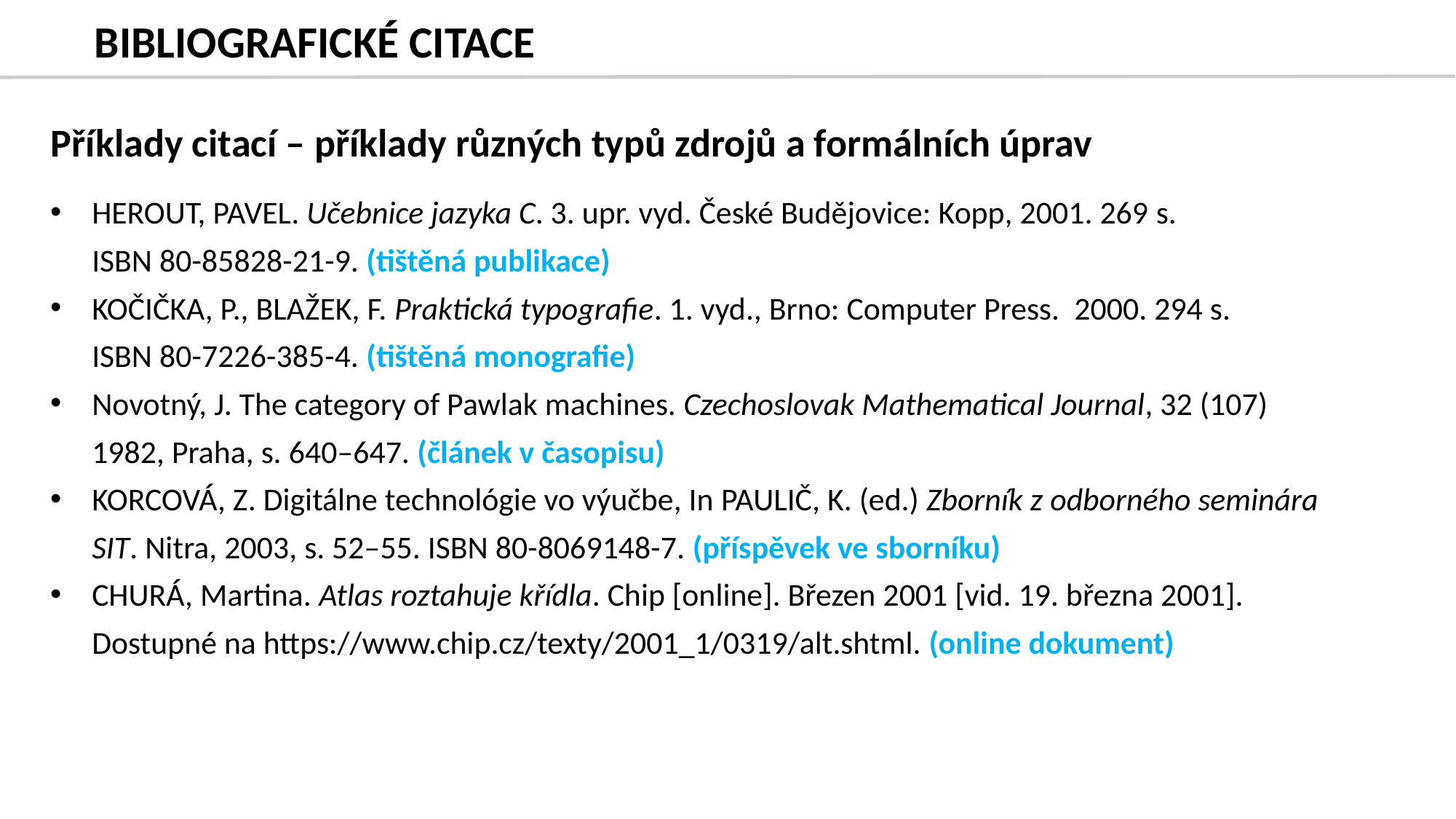

# BIBLIOGRAFICKÉ CITACE
Příklady citací – příklady různých typů zdrojů a formálních úprav
Herout, Pavel. Učebnice jazyka C. 3. upr. vyd. České Budějovice: Kopp, 2001. 269 s.
ISBN 80-85828-21-9. (tištěná publikace)
KOČIČKA, P., BLAŽEK, F. Praktická typografie. 1. vyd., Brno: Computer Press.  2000. 294 s.
ISBN 80-7226-385-4. (tištěná monografie)
Novotný, J. The category of Pawlak machines. Czechoslovak Mathematical Journal, 32 (107) 1982, Praha, s. 640–647. (článek v časopisu)
Korcová, Z. Digitálne technológie vo výučbe, In Paulič, K. (ed.) Zborník z odborného seminára SIT. Nitra, 2003, s. 52–55. ISBN 80-8069148-7. (příspěvek ve sborníku)
CHURÁ, Martina. Atlas roztahuje křídla. Chip [online]. Březen 2001 [vid. 19. března 2001].
Dostupné na https://www.chip.cz/texty/2001_1/0319/alt.shtml. (online dokument)